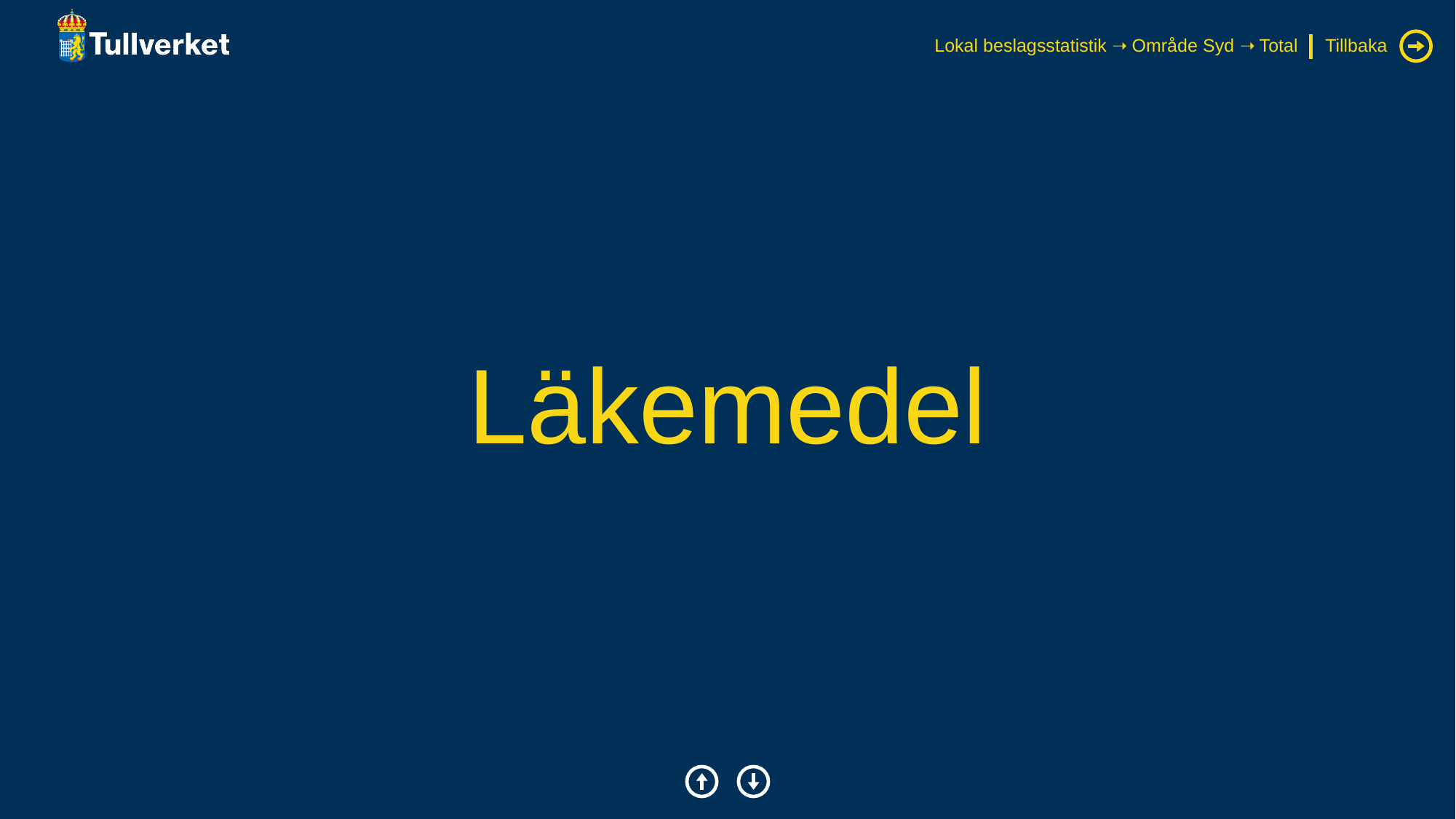

Lokal beslagsstatistik ➝ Område Syd ➝ Total
Tillbaka

# Läkemedel